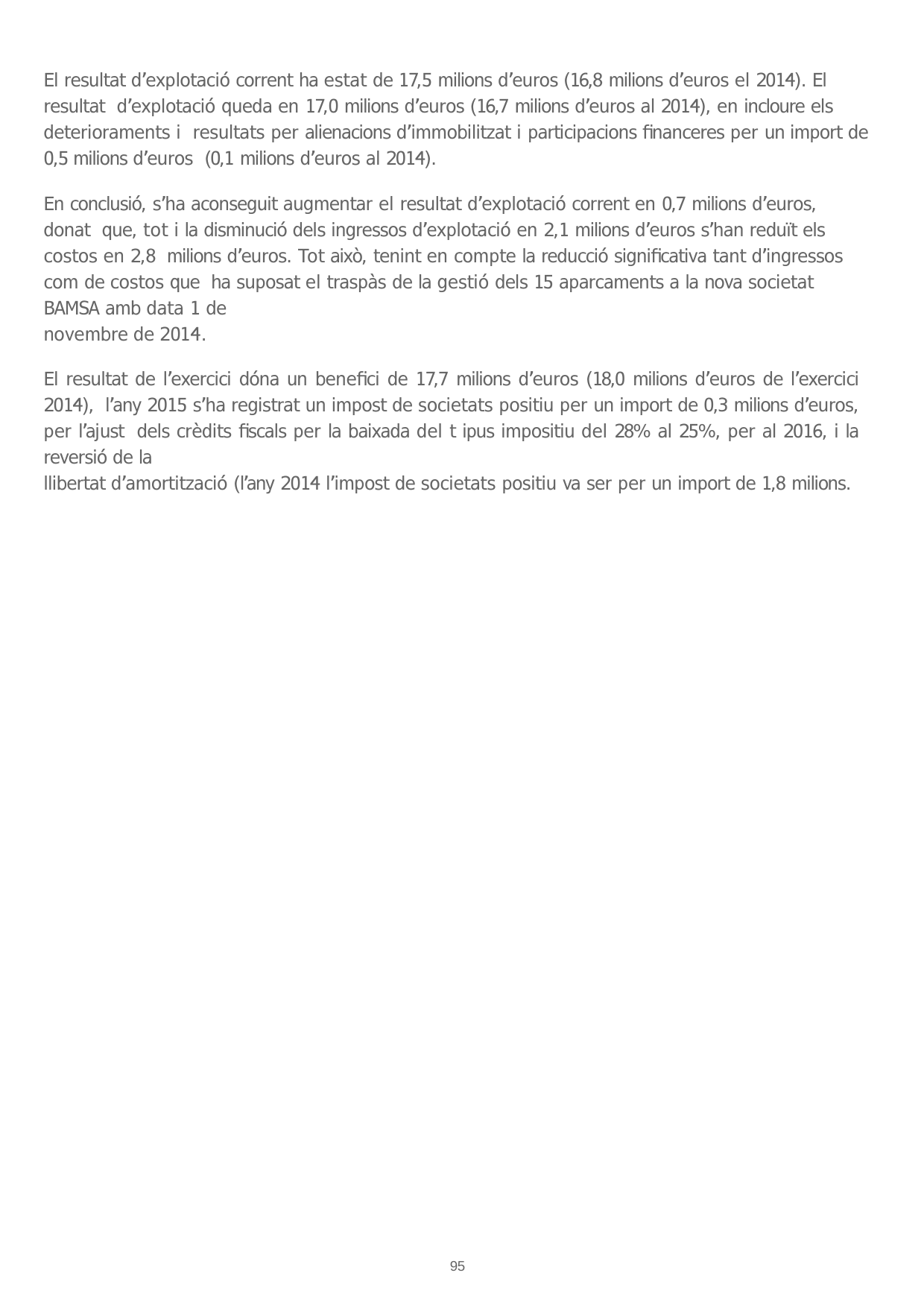

El resultat d’explotació corrent ha estat de 17,5 milions d’euros (16,8 milions d’euros el 2014). El resultat  d’explotació queda en 17,0 milions d’euros (16,7 milions d’euros al 2014), en incloure els deterioraments i  resultats per alienacions d’immobilitzat i participacions financeres per un import de 0,5 milions d’euros  (0,1 milions d’euros al 2014).

En conclusió, s’ha aconseguit augmentar el resultat d’explotació corrent en 0,7 milions d’euros, donat  que, tot i la disminució dels ingressos d’explotació en 2,1 milions d’euros s’han reduït els costos en 2,8  milions d’euros. Tot això, tenint en compte la reducció significativa tant d’ingressos com de costos que  ha suposat el traspàs de la gestió dels 15 aparcaments a la nova societat BAMSA amb data 1 de
novembre de 2014.

El resultat de l’exercici dóna un benefici de 17,7 milions d’euros (18,0 milions d’euros de l’exercici 2014),  l’any 2015 s’ha registrat un impost de societats positiu per un import de 0,3 milions d’euros, per l’ajust  dels crèdits fiscals per la baixada del t ipus impositiu del 28% al 25%, per al 2016, i la reversió de la
llibertat d’amortització (l’any 2014 l’impost de societats positiu va ser per un import de 1,8 milions.
95